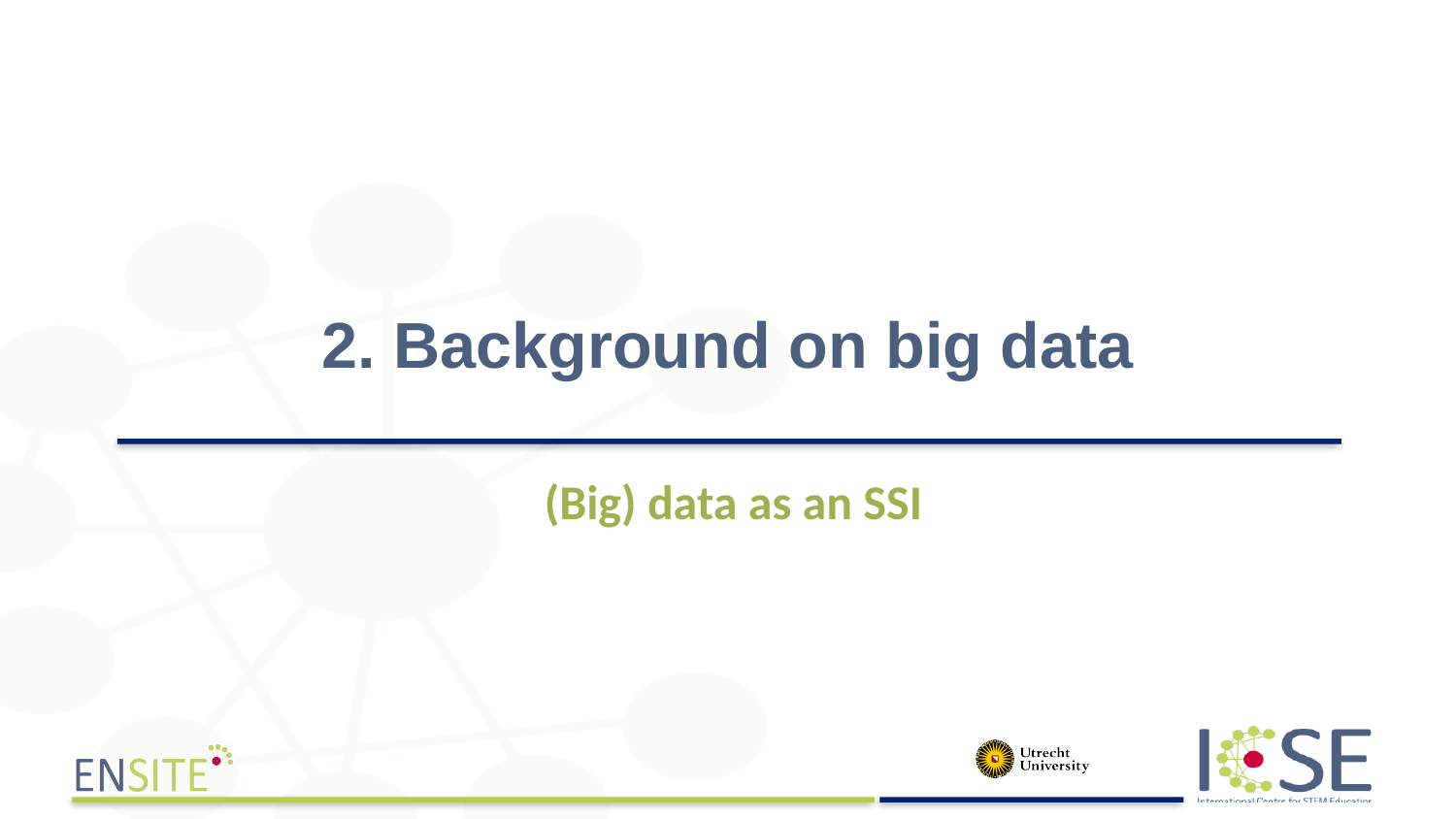

# 2. Background on big data
 (Big) data as an SSI